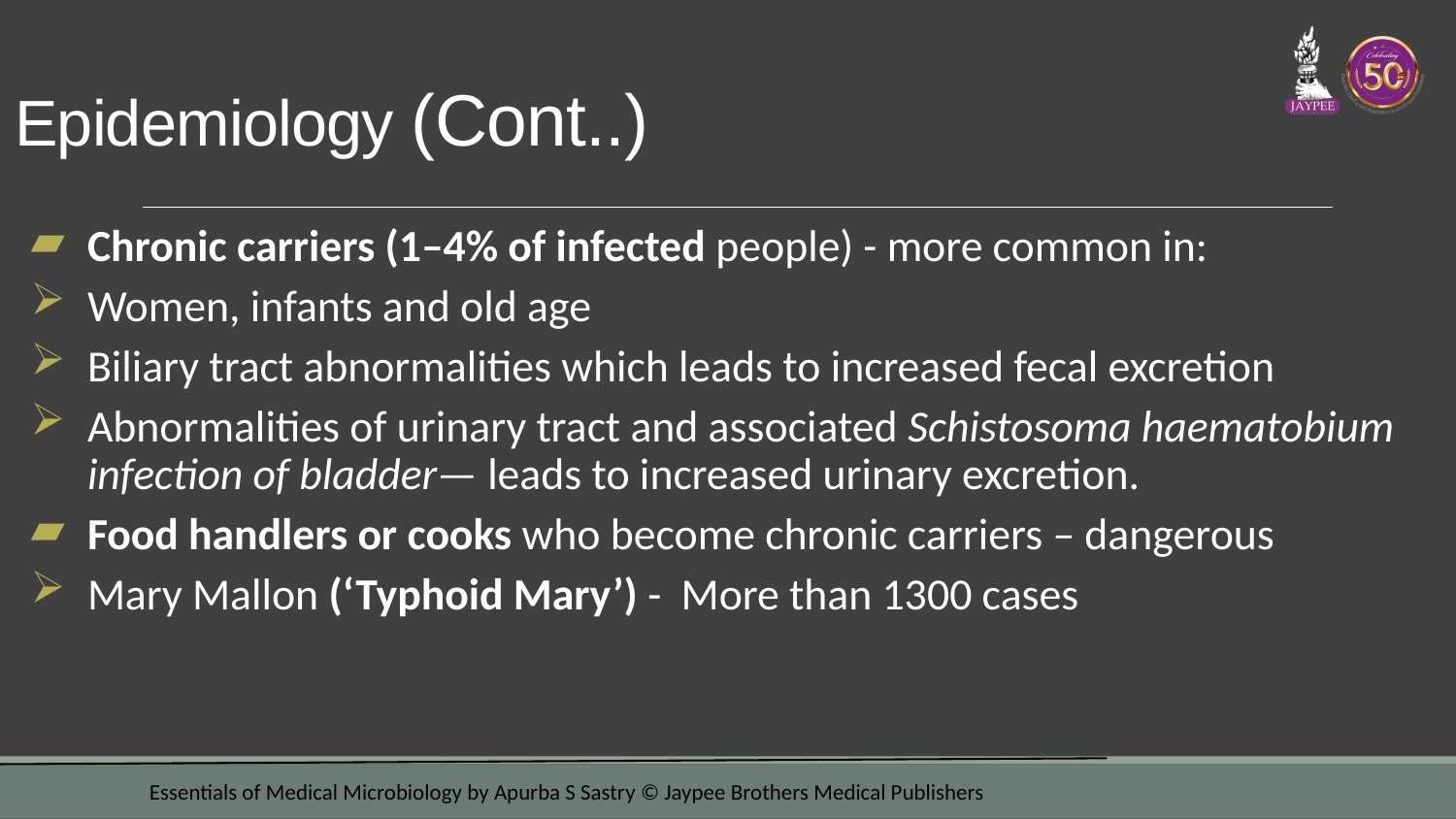

# Epidemiology (Cont..)
Chronic carriers (1–4% of infected people) - more common in:
Women, infants and old age
Biliary tract abnormalities which leads to increased fecal excretion
Abnormalities of urinary tract and associated Schistosoma haematobium infection of bladder— leads to increased urinary excretion.
Food handlers or cooks who become chronic carriers – dangerous
Mary Mallon (‘Typhoid Mary’) -  More than 1300 cases